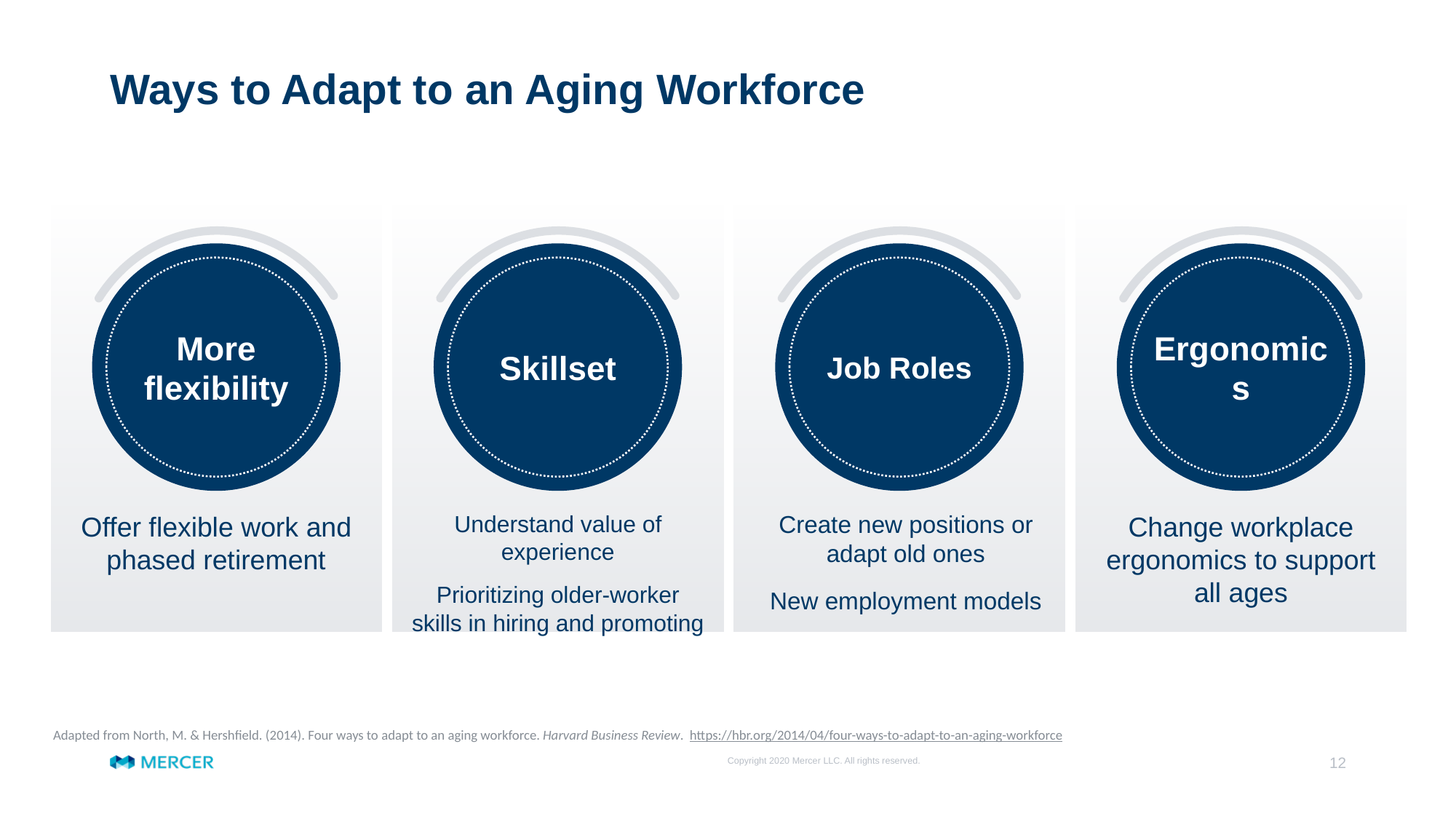

# Ways to Adapt to an Aging Workforce

Ergonomics

Change workplace ergonomics to support all ages

Skillset

Understand value of experience
Prioritizing older-worker skills in hiring and promoting

Job Roles

Create new positions or adapt old ones
New employment models

More flexibility

Offer flexible work and phased retirement
Adapted from North, M. & Hershfield. (2014). Four ways to adapt to an aging workforce. Harvard Business Review.  https://hbr.org/2014/04/four-ways-to-adapt-to-an-aging-workforce